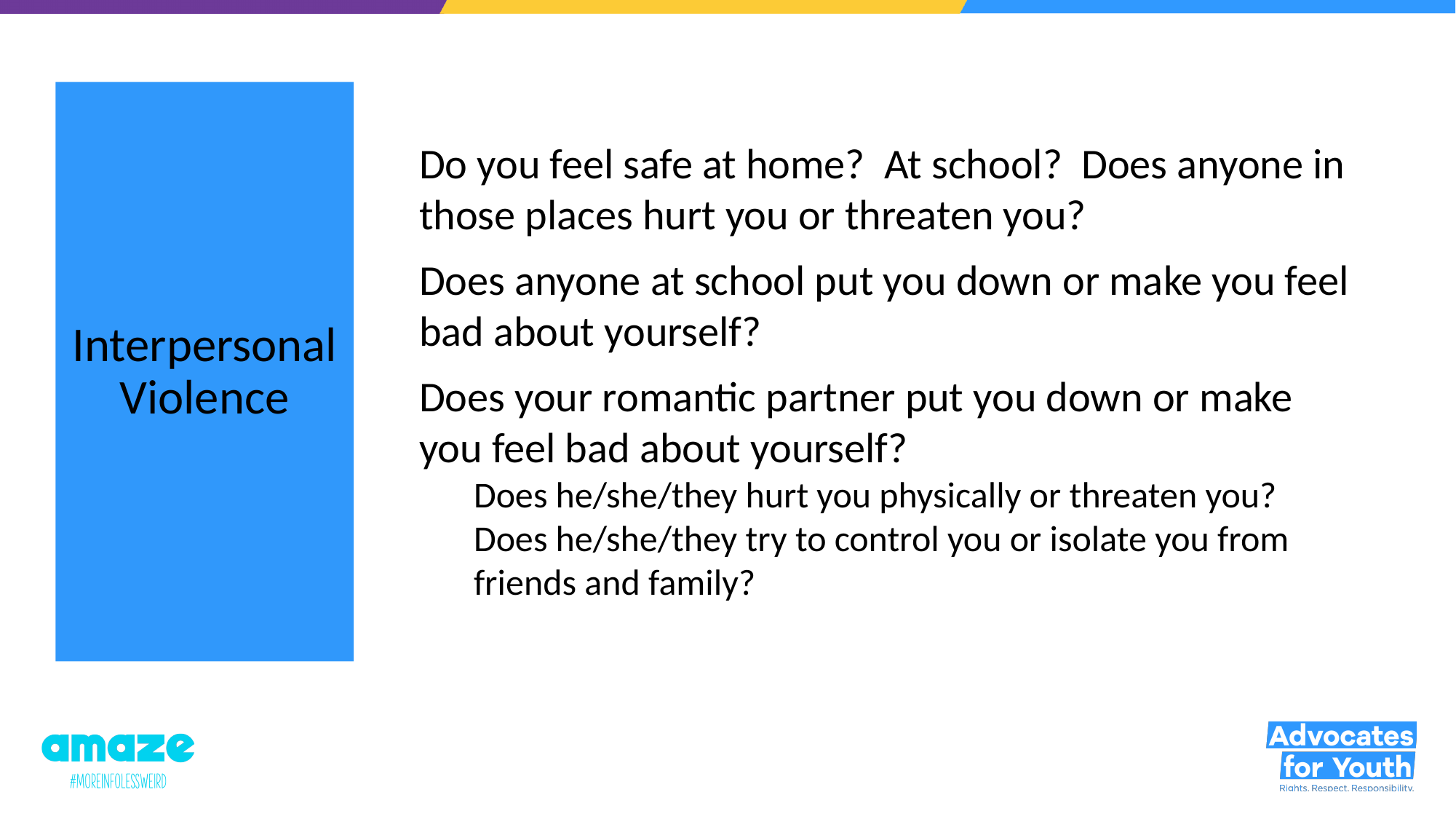

# Interpersonal Violence
Do you feel safe at home?  At school?  Does anyone in those places hurt you or threaten you?

Does anyone at school put you down or make you feel bad about yourself?

Does your romantic partner put you down or make you feel bad about yourself?
Does he/she/they hurt you physically or threaten you?
Does he/she/they try to control you or isolate you from friends and family?